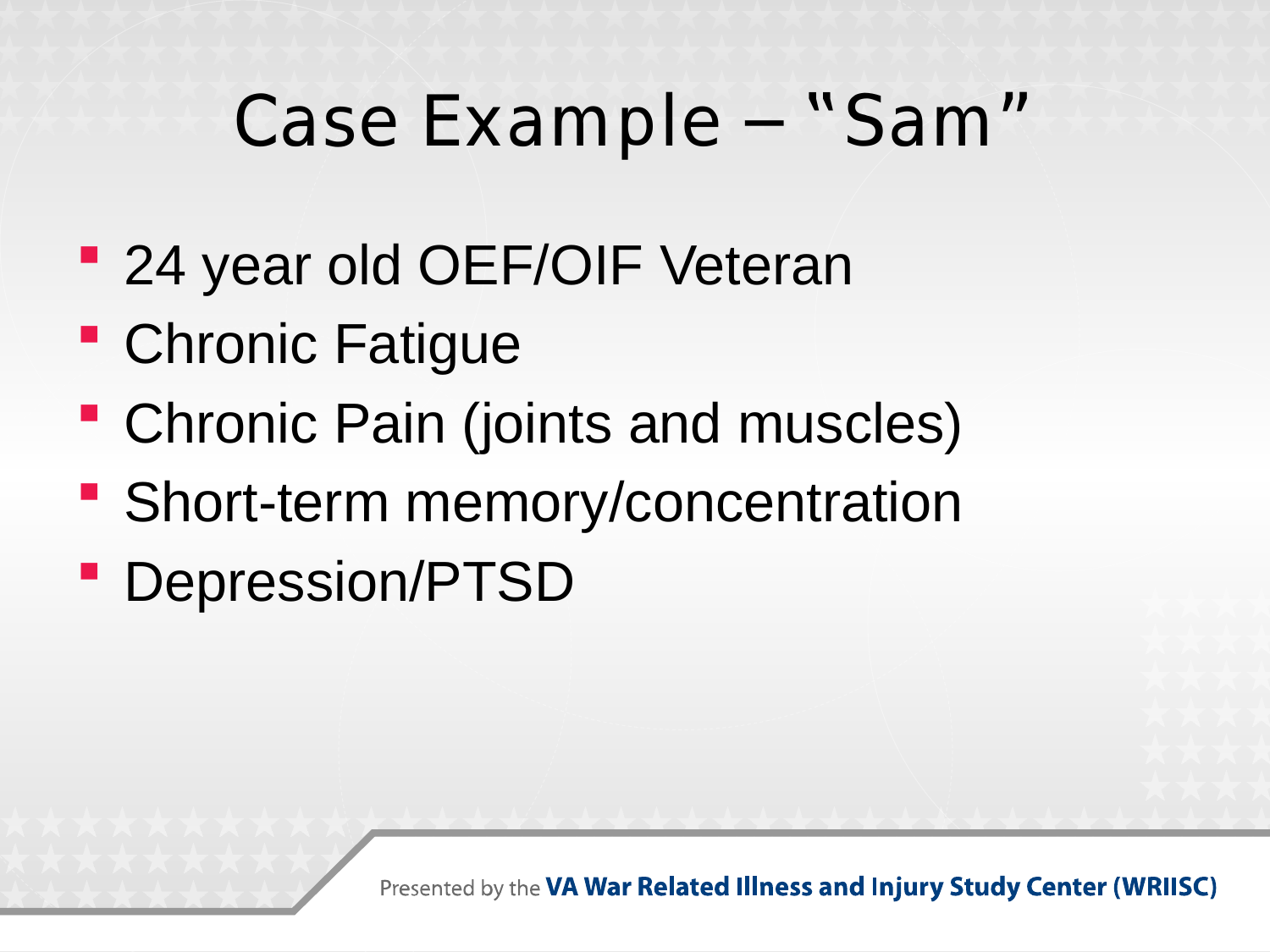

# Case Example – “Sam”
24 year old OEF/OIF Veteran
Chronic Fatigue
Chronic Pain (joints and muscles)
Short-term memory/concentration
Depression/PTSD